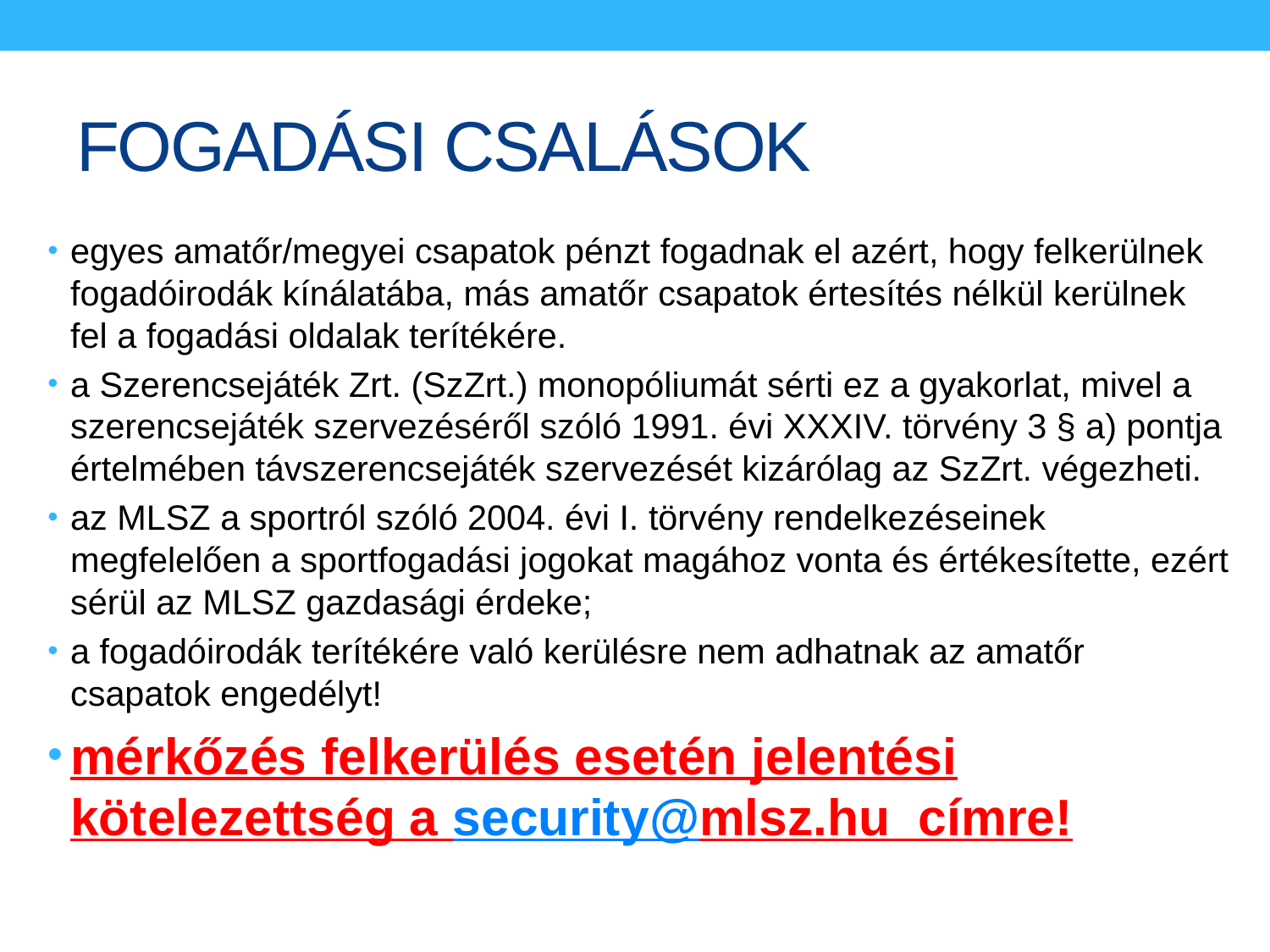

# FOGADÁSI CSALÁSOK
egyes amatőr/megyei csapatok pénzt fogadnak el azért, hogy felkerülnek fogadóirodák kínálatába, más amatőr csapatok értesítés nélkül kerülnek fel a fogadási oldalak terítékére.
a Szerencsejáték Zrt. (SzZrt.) monopóliumát sérti ez a gyakorlat, mivel a szerencsejáték szervezéséről szóló 1991. évi XXXIV. törvény 3 § a) pontja értelmében távszerencsejáték szervezését kizárólag az SzZrt. végezheti.
az MLSZ a sportról szóló 2004. évi I. törvény rendelkezéseinek megfelelően a sportfogadási jogokat magához vonta és értékesítette, ezért sérül az MLSZ gazdasági érdeke;
a fogadóirodák terítékére való kerülésre nem adhatnak az amatőr csapatok engedélyt!
mérkőzés felkerülés esetén jelentési kötelezettség a security@mlsz.hu  címre!